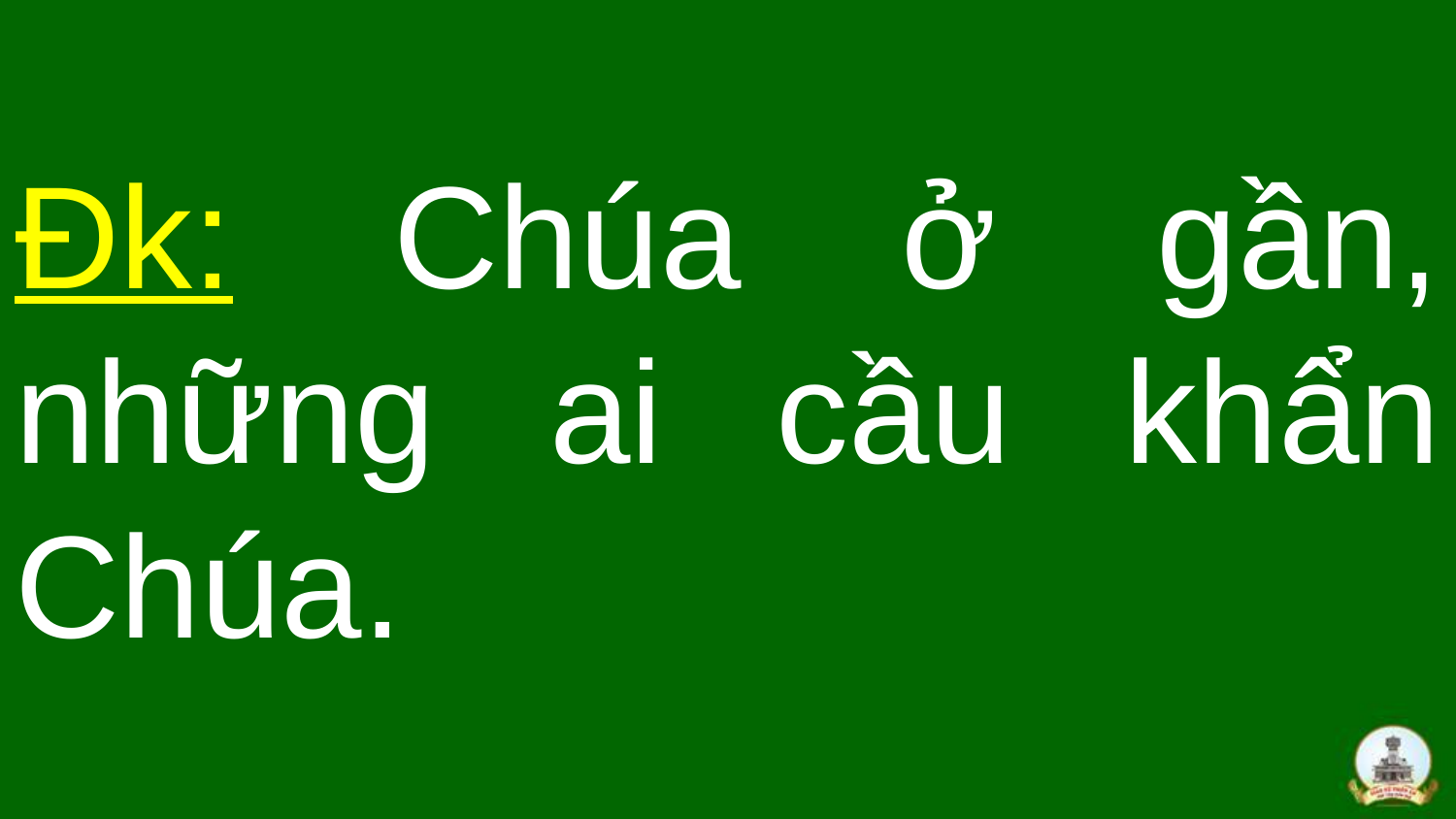

# Đk: Chúa ở gần, những ai cầu khẩn Chúa.